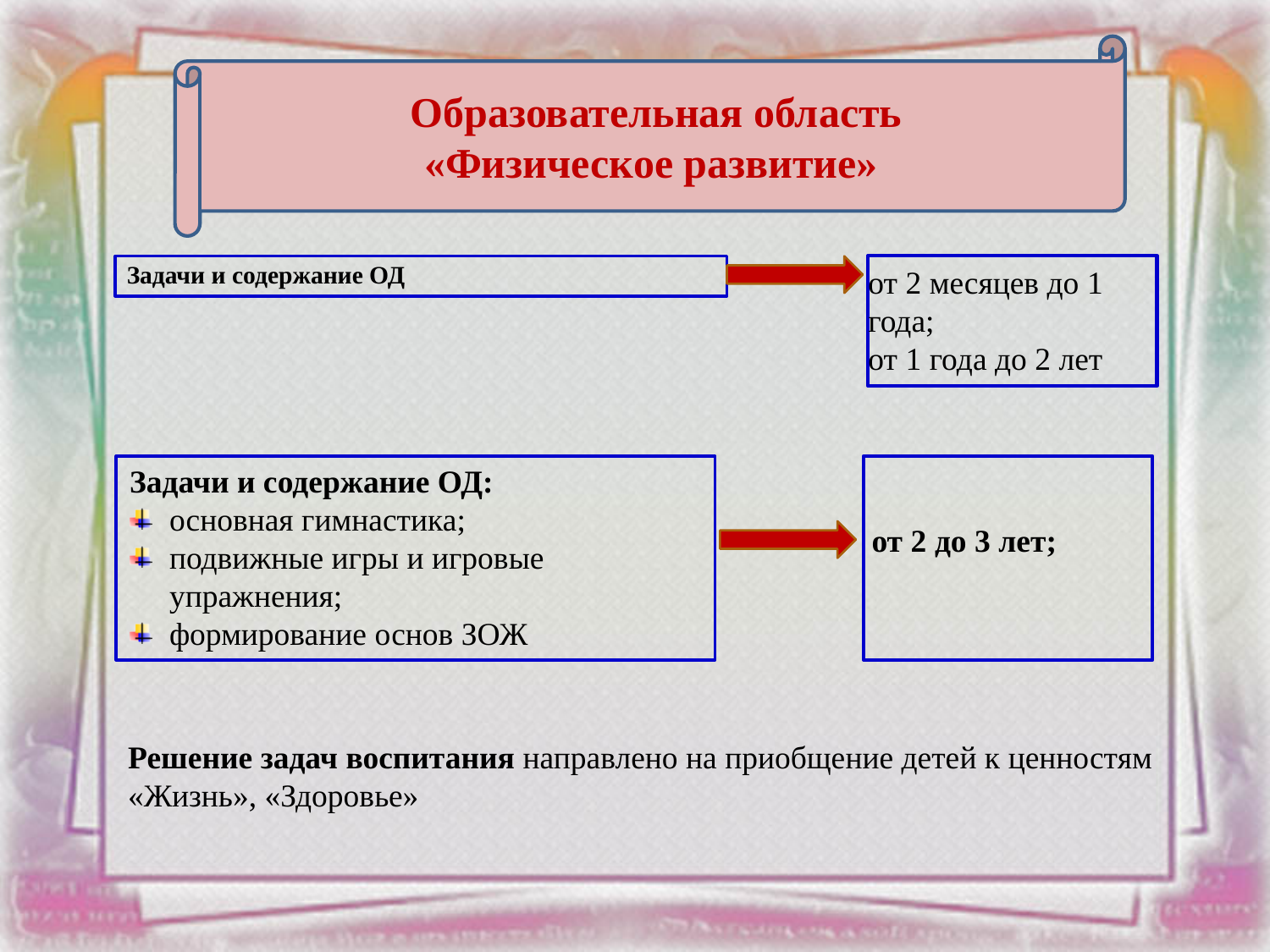

Образовательная область
«Физическое развитие»
от 2 месяцев до 1 года;
от 1 года до 2 лет
Задачи и содержание ОД

Задачи и содержание ОД:
основная гимнастика;
подвижные игры и игровые упражнения;
формирование основ ЗОЖ

 от 2 до 3 лет;

Решение задач воспитания направлено на приобщение детей к ценностям «Жизнь», «Здоровье»